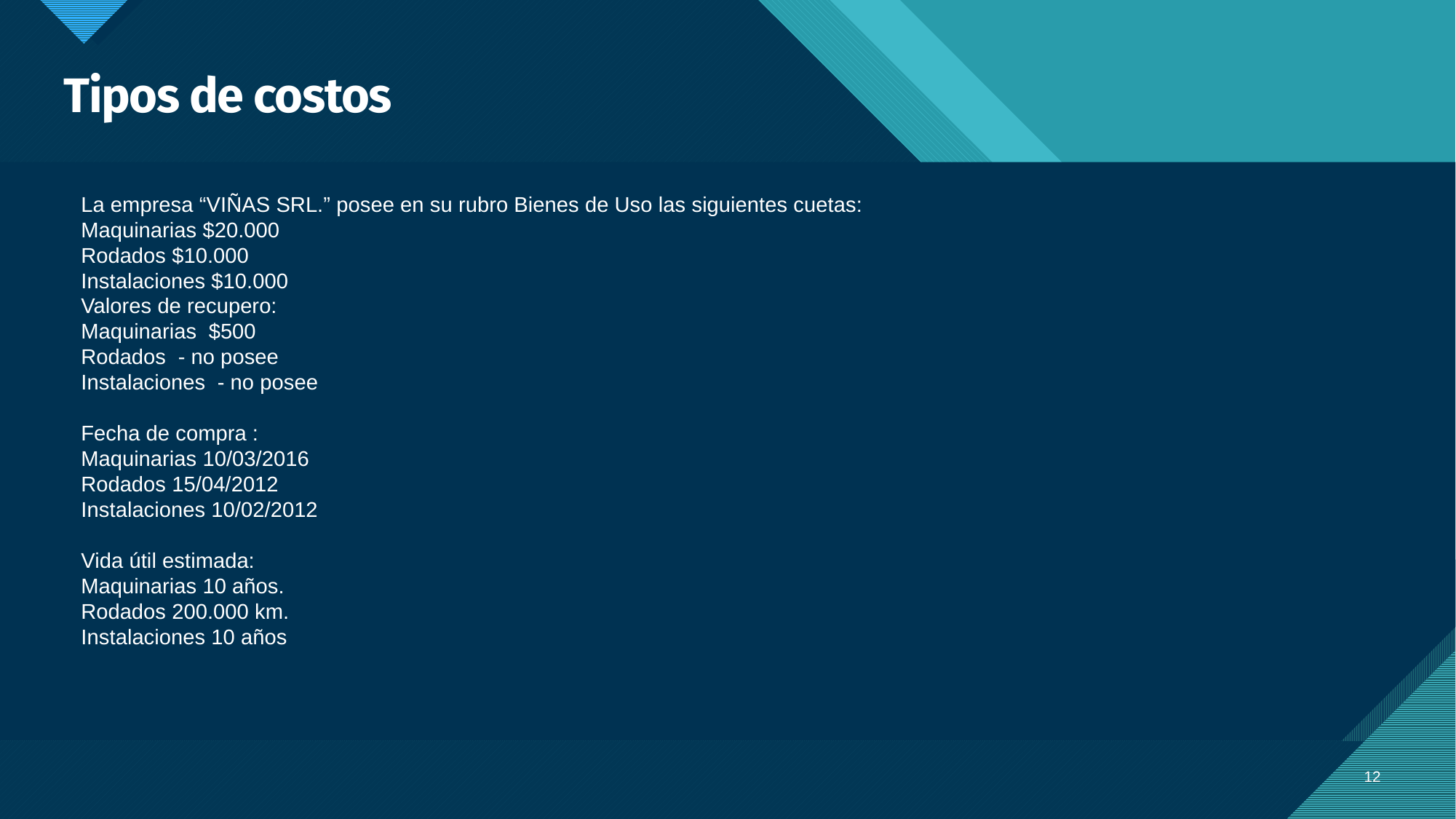

# Tipos de costos
La empresa “VIÑAS SRL.” posee en su rubro Bienes de Uso las siguientes cuetas:
Maquinarias $20.000
Rodados $10.000
Instalaciones $10.000
Valores de recupero:
Maquinarias  $500
Rodados  - no posee
Instalaciones  - no posee

Fecha de compra :
Maquinarias 10/03/2016
Rodados 15/04/2012
Instalaciones 10/02/2012

Vida útil estimada:
Maquinarias 10 años.
Rodados 200.000 km.
Instalaciones 10 años

12